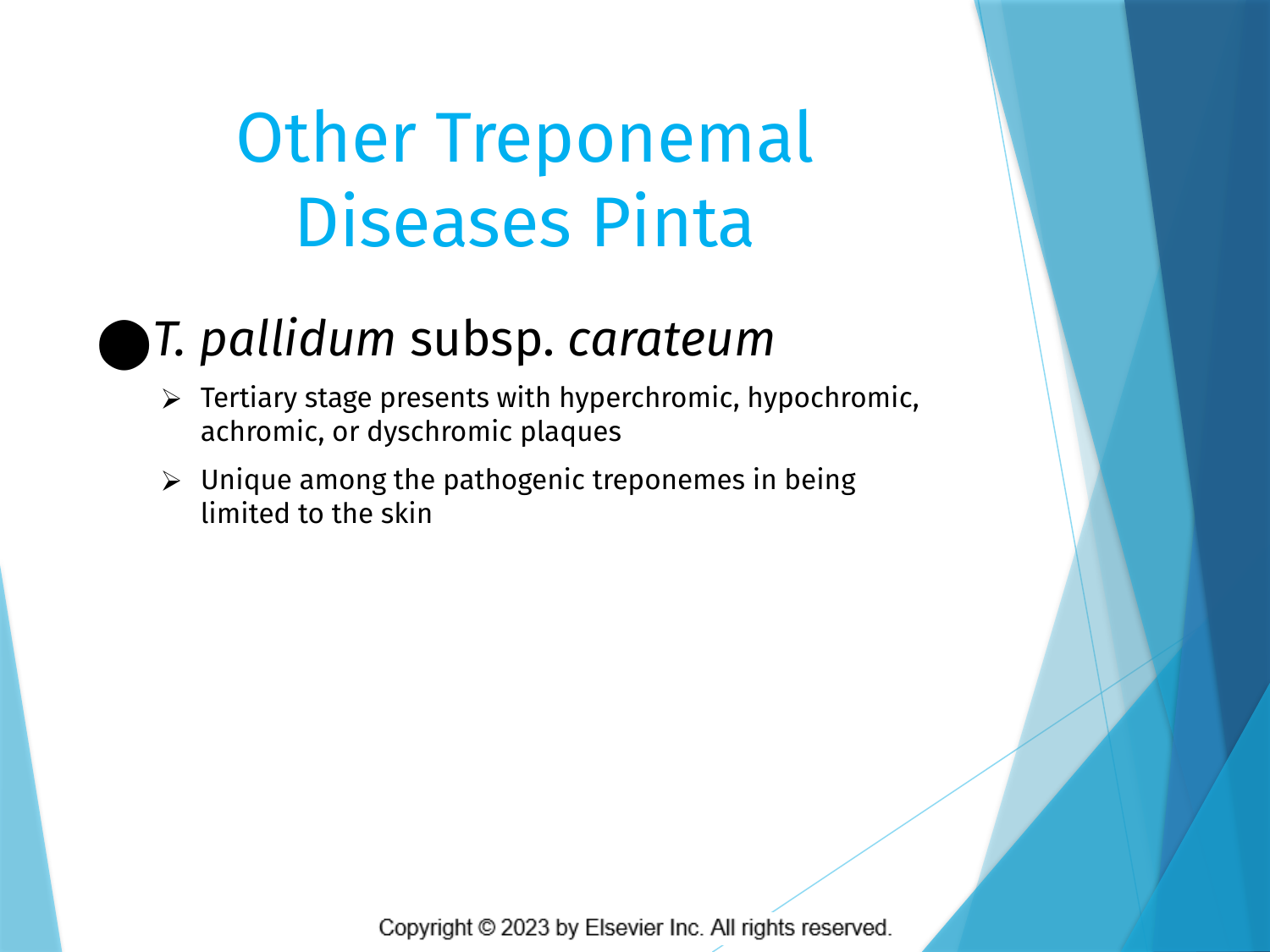

# Other Treponemal Diseases Pinta
T. pallidum subsp. carateum
Tertiary stage presents with hyperchromic, hypochromic, achromic, or dyschromic plaques
Unique among the pathogenic treponemes in being limited to the skin